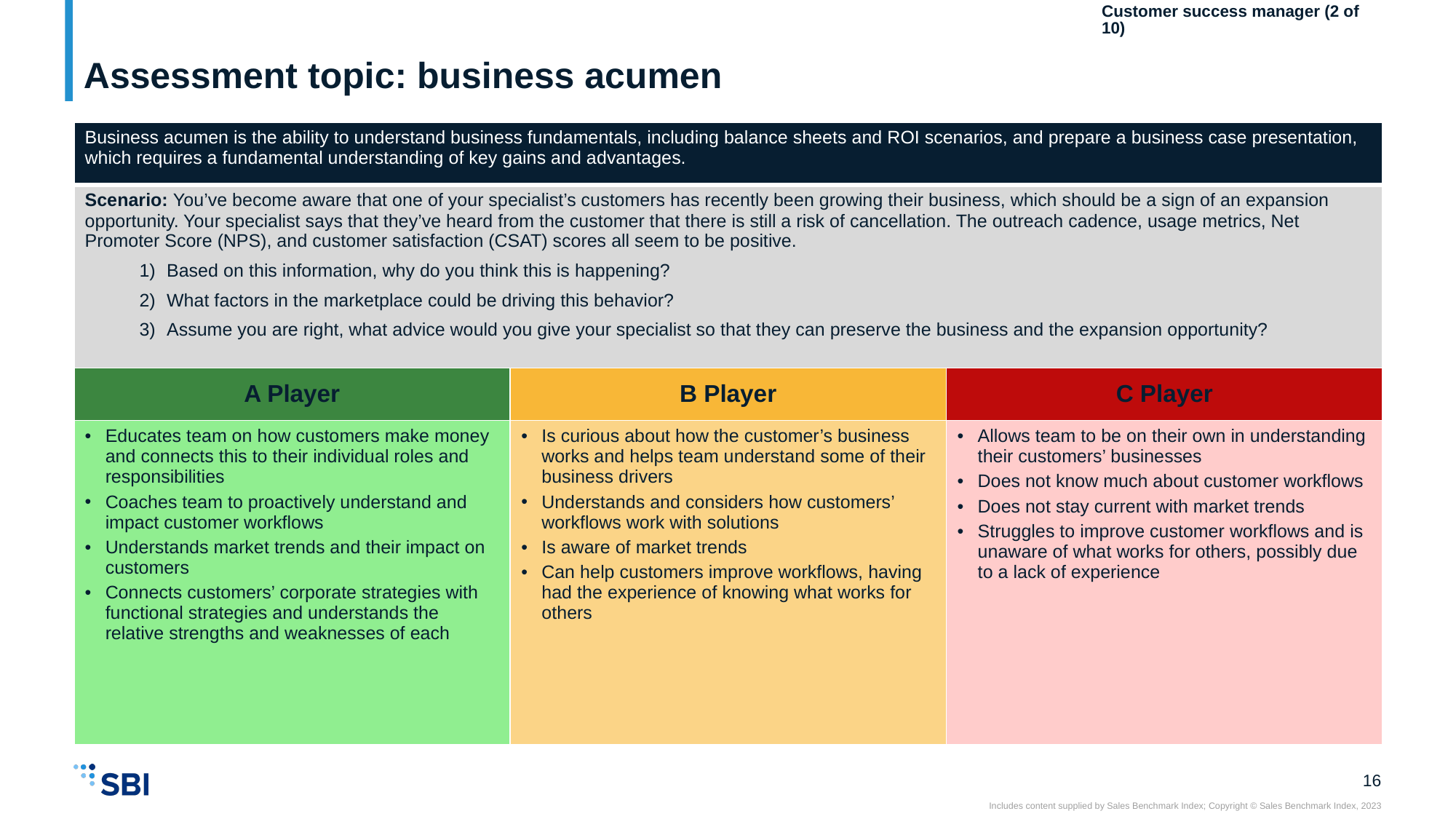

# Assessment topic: business acumen
Customer success manager (2 of 10)
| Business acumen is the ability to understand business fundamentals, including balance sheets and ROI scenarios, and prepare a business case presentation, which requires a fundamental understanding of key gains and advantages. |  |  |
| --- | --- | --- |
| Scenario: You’ve become aware that one of your specialist’s customers has recently been growing their business, which should be a sign of an expansion opportunity. Your specialist says that they’ve heard from the customer that there is still a risk of cancellation. The outreach cadence, usage metrics, Net Promoter Score (NPS), and customer satisfaction (CSAT) scores all seem to be positive. Based on this information, why do you think this is happening? What factors in the marketplace could be driving this behavior? Assume you are right, what advice would you give your specialist so that they can preserve the business and the expansion opportunity? |  |  |
| A Player | B Player | C Player |
| Educates team on how customers make money and connects this to their individual roles and responsibilities Coaches team to proactively understand and impact customer workflows Understands market trends and their impact on customers Connects customers’ corporate strategies with functional strategies and understands the relative strengths and weaknesses of each | Is curious about how the customer’s business works and helps team understand some of their business drivers Understands and considers how customers’ workflows work with solutions Is aware of market trends Can help customers improve workflows, having had the experience of knowing what works for others | Allows team to be on their own in understanding their customers’ businesses Does not know much about customer workflows Does not stay current with market trends Struggles to improve customer workflows and is unaware of what works for others, possibly due to a lack of experience |